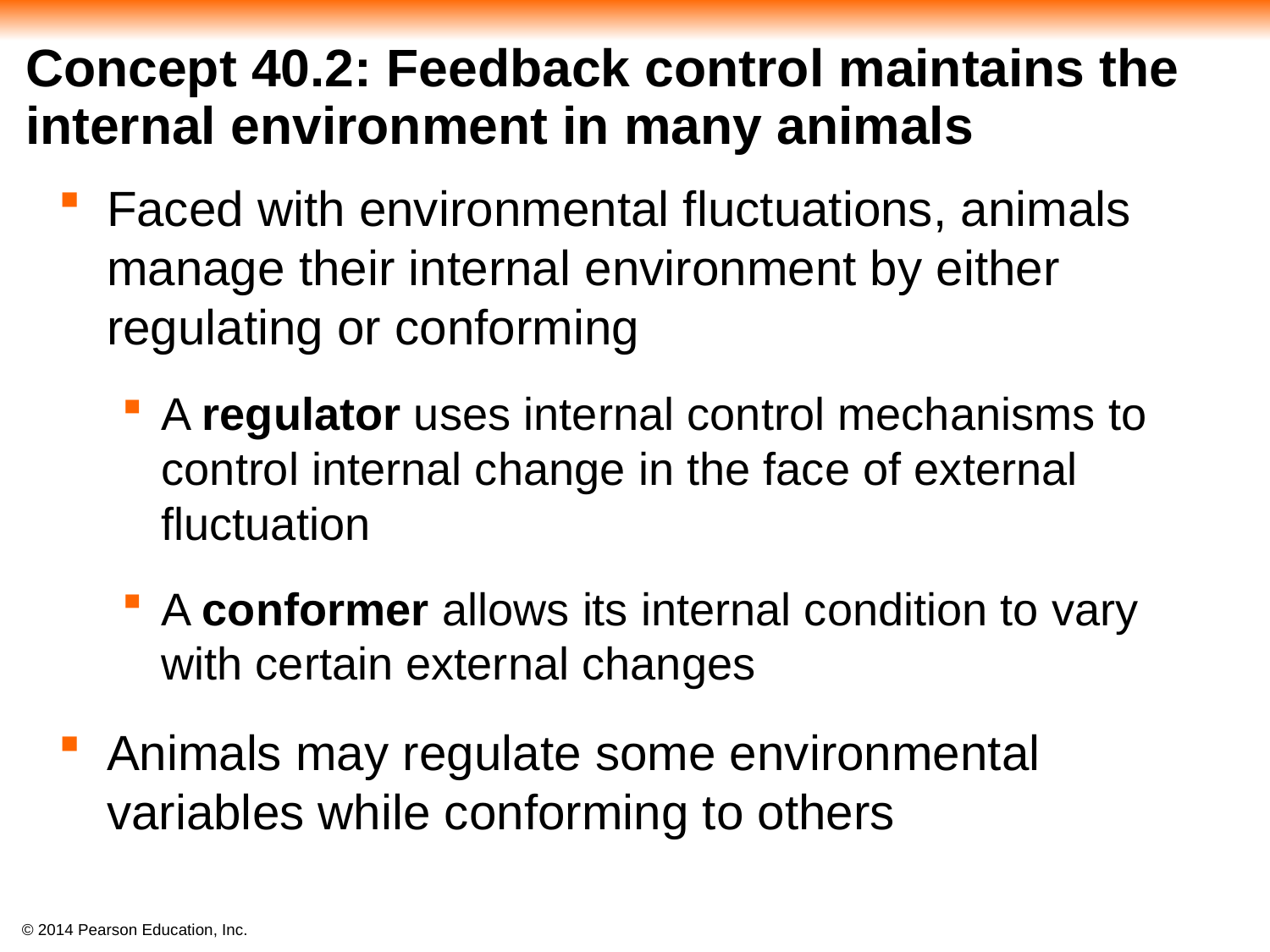

# Concept 40.2: Feedback control maintains the internal environment in many animals
Faced with environmental fluctuations, animals manage their internal environment by either regulating or conforming
A regulator uses internal control mechanisms to control internal change in the face of external fluctuation
A conformer allows its internal condition to vary with certain external changes
Animals may regulate some environmental variables while conforming to others